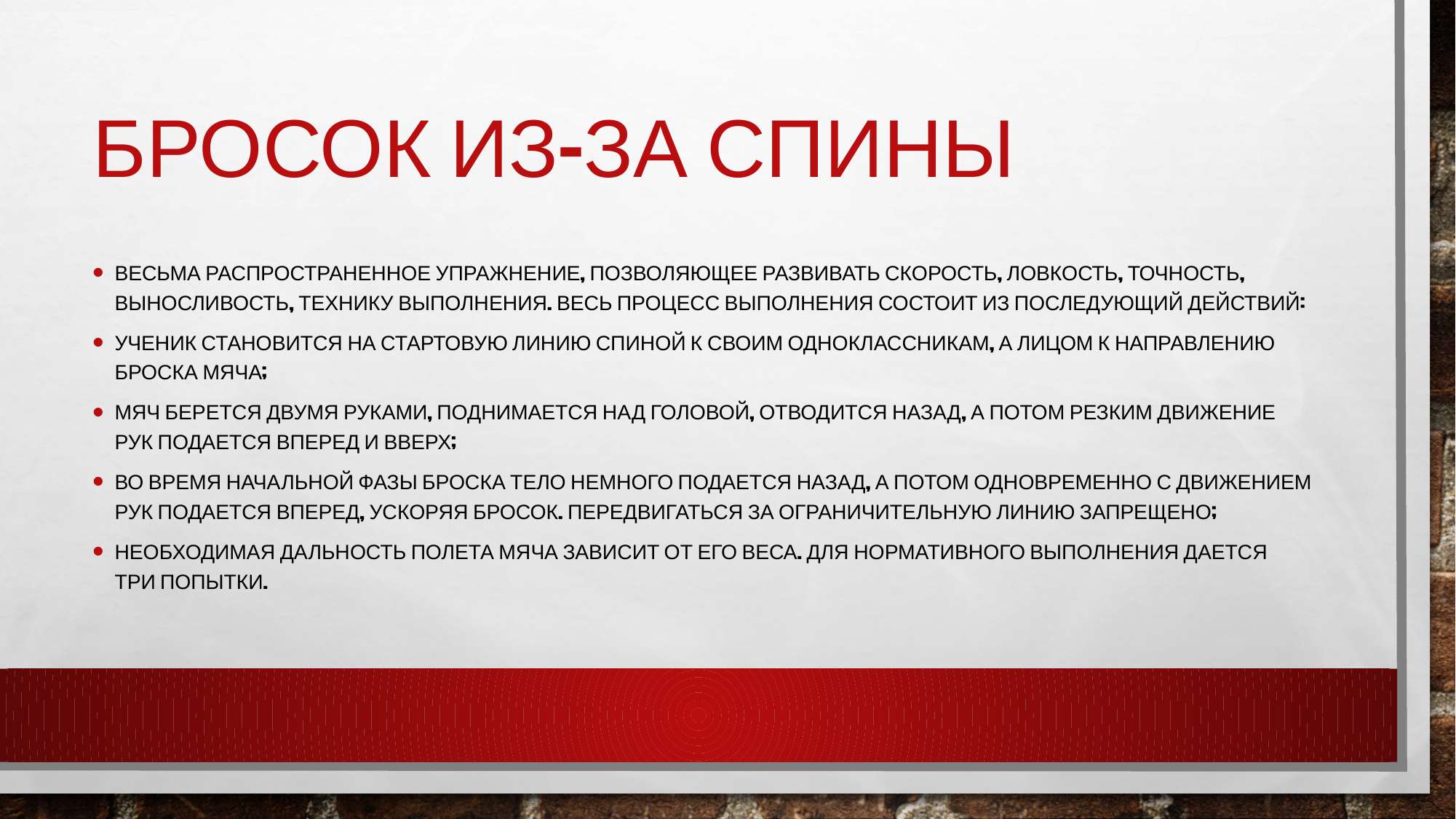

# Бросок из-за спины
Весьма распространенное упражнение, позволяющее развивать скорость, ловкость, точность, выносливость, технику выполнения. Весь процесс выполнения состоит из последующий действий:
ученик становится на стартовую линию спиной к своим одноклассникам, а лицом к направлению броска мяча;
мяч берется двумя руками, поднимается над головой, отводится назад, а потом резким движение рук подается вперед и вверх;
во время начальной фазы броска тело немного подается назад, а потом одновременно с движением рук подается вперед, ускоряя бросок. Передвигаться за ограничительную линию запрещено;
необходимая дальность полета мяча зависит от его веса. Для нормативного выполнения дается три попытки.